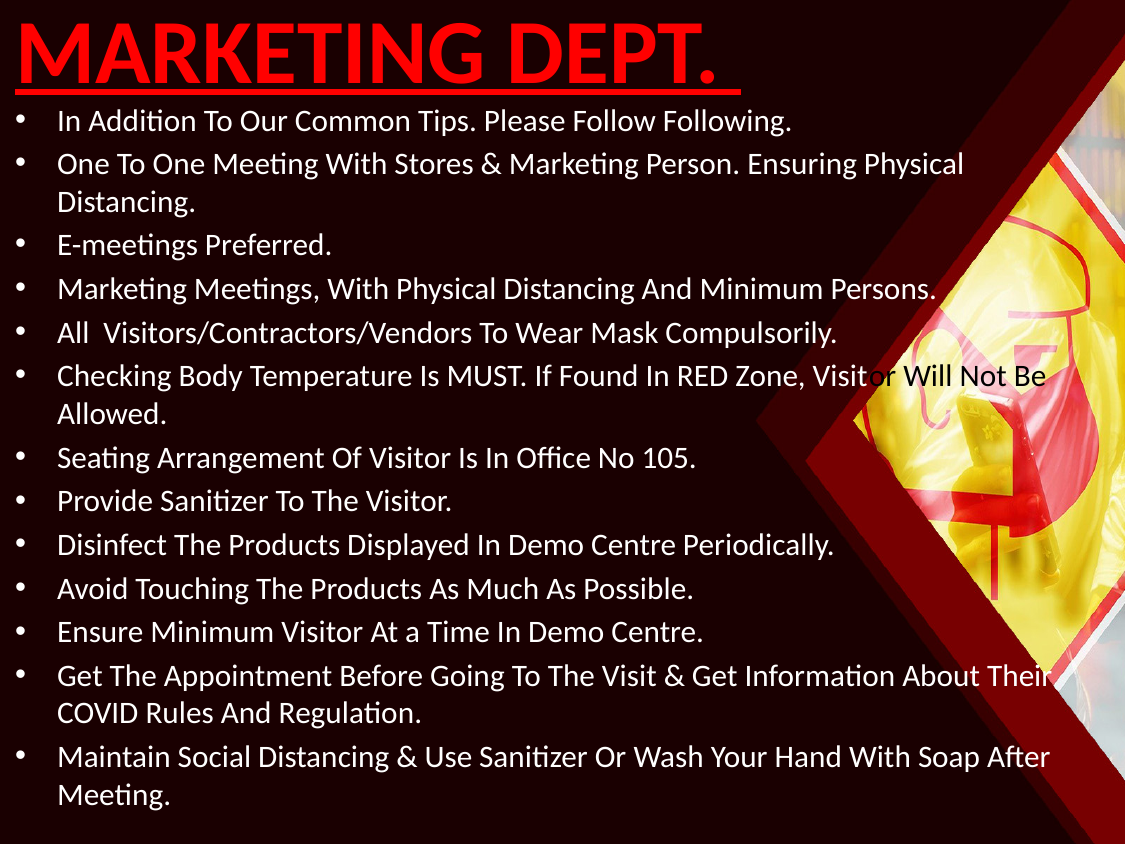

# MARKETING DEPT.
In Addition To Our Common Tips. Please Follow Following.
One To One Meeting With Stores & Marketing Person. Ensuring Physical Distancing.
E-meetings Preferred.
Marketing Meetings, With Physical Distancing And Minimum Persons.
All  Visitors/Contractors/Vendors To Wear Mask Compulsorily.
Checking Body Temperature Is MUST. If Found In RED Zone, Visitor Will Not Be Allowed.
Seating Arrangement Of Visitor Is In Office No 105.
Provide Sanitizer To The Visitor.
Disinfect The Products Displayed In Demo Centre Periodically.
Avoid Touching The Products As Much As Possible.
Ensure Minimum Visitor At a Time In Demo Centre.
Get The Appointment Before Going To The Visit & Get Information About Their COVID Rules And Regulation.
Maintain Social Distancing & Use Sanitizer Or Wash Your Hand With Soap After Meeting.